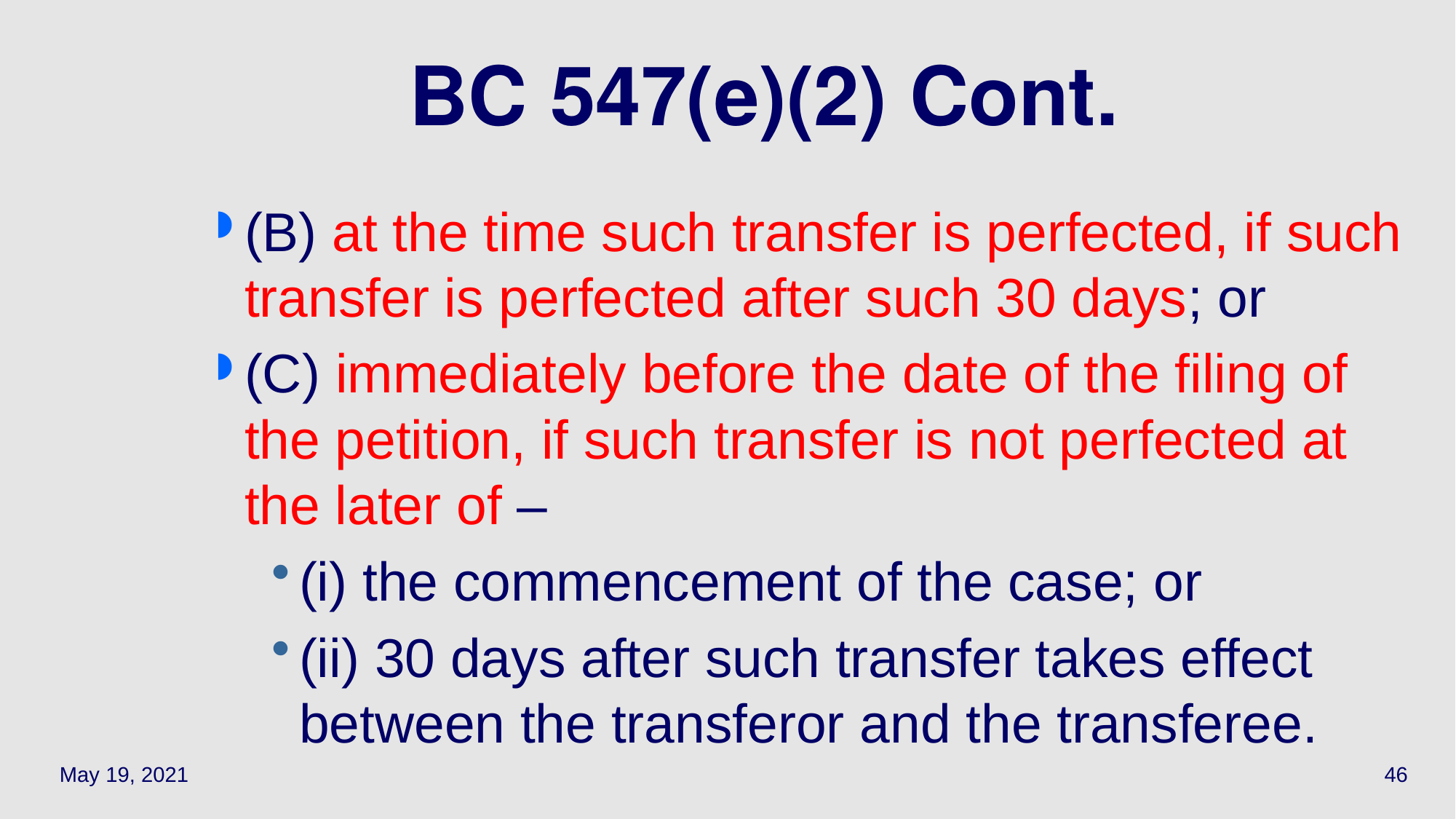

# BC 547(e)(2) Cont.
(B) at the time such transfer is perfected, if such transfer is perfected after such 30 days; or
(C) immediately before the date of the filing of the petition, if such transfer is not perfected at the later of –
(i) the commencement of the case; or
(ii) 30 days after such transfer takes effect between the transferor and the transferee.
May 19, 2021
46